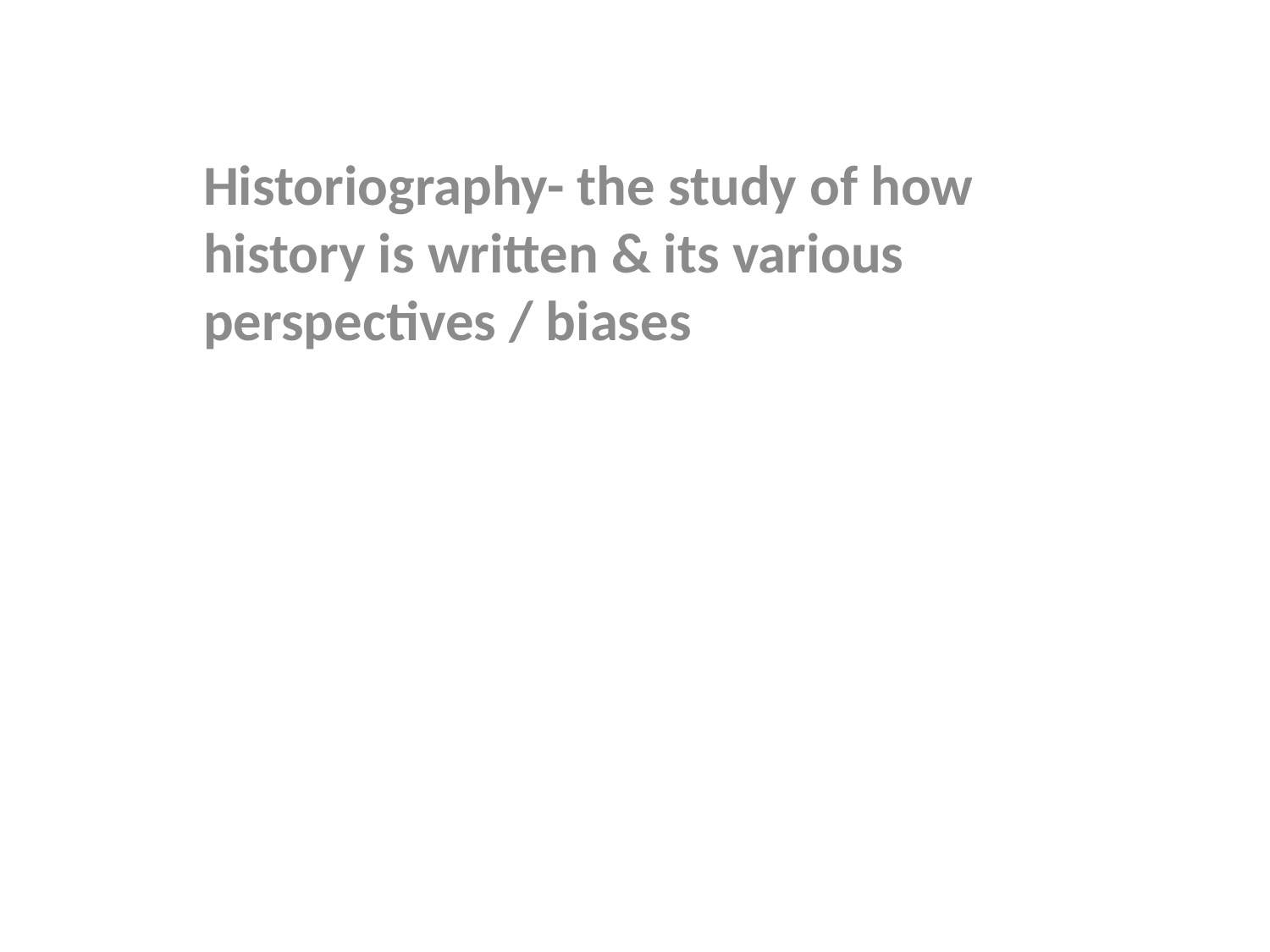

Historiography- the study of how history is written & its various perspectives / biases